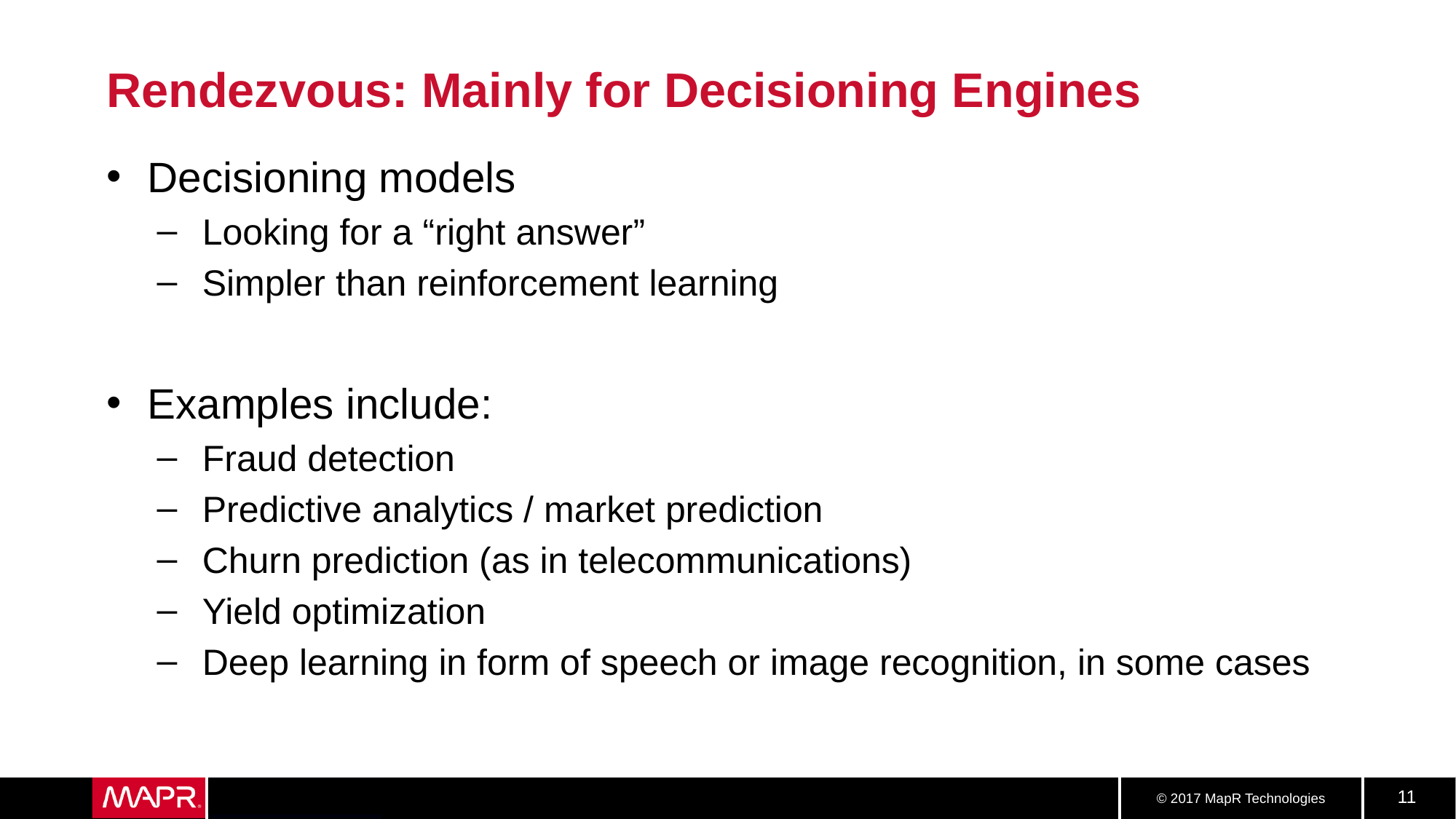

# Rendezvous: Mainly for Decisioning Engines
Decisioning models
Looking for a “right answer”
Simpler than reinforcement learning

Examples include:
Fraud detection
Predictive analytics / market prediction
Churn prediction (as in telecommunications)
Yield optimization
Deep learning in form of speech or image recognition, in some cases